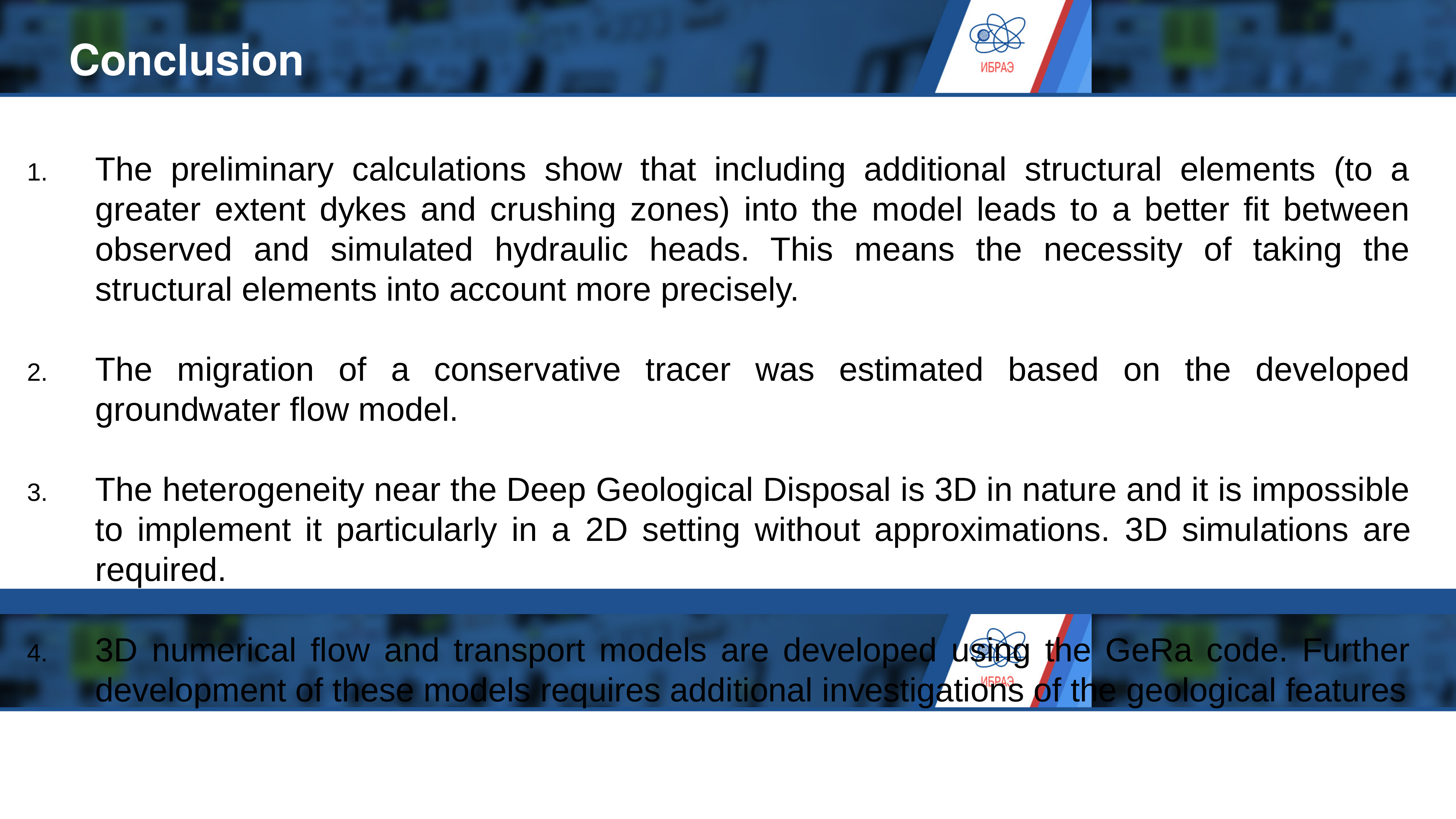

# Conclusion
The preliminary calculations show that including additional structural elements (to a greater extent dykes and crushing zones) into the model leads to a better fit between observed and simulated hydraulic heads. This means the necessity of taking the structural elements into account more precisely.

The migration of a conservative tracer was estimated based on the developed groundwater flow model.

The heterogeneity near the Deep Geological Disposal is 3D in nature and it is impossible to implement it particularly in a 2D setting without approximations. 3D simulations are required.

3D numerical flow and transport models are developed using the GeRa code. Further development of these models requires additional investigations of the geological features
18